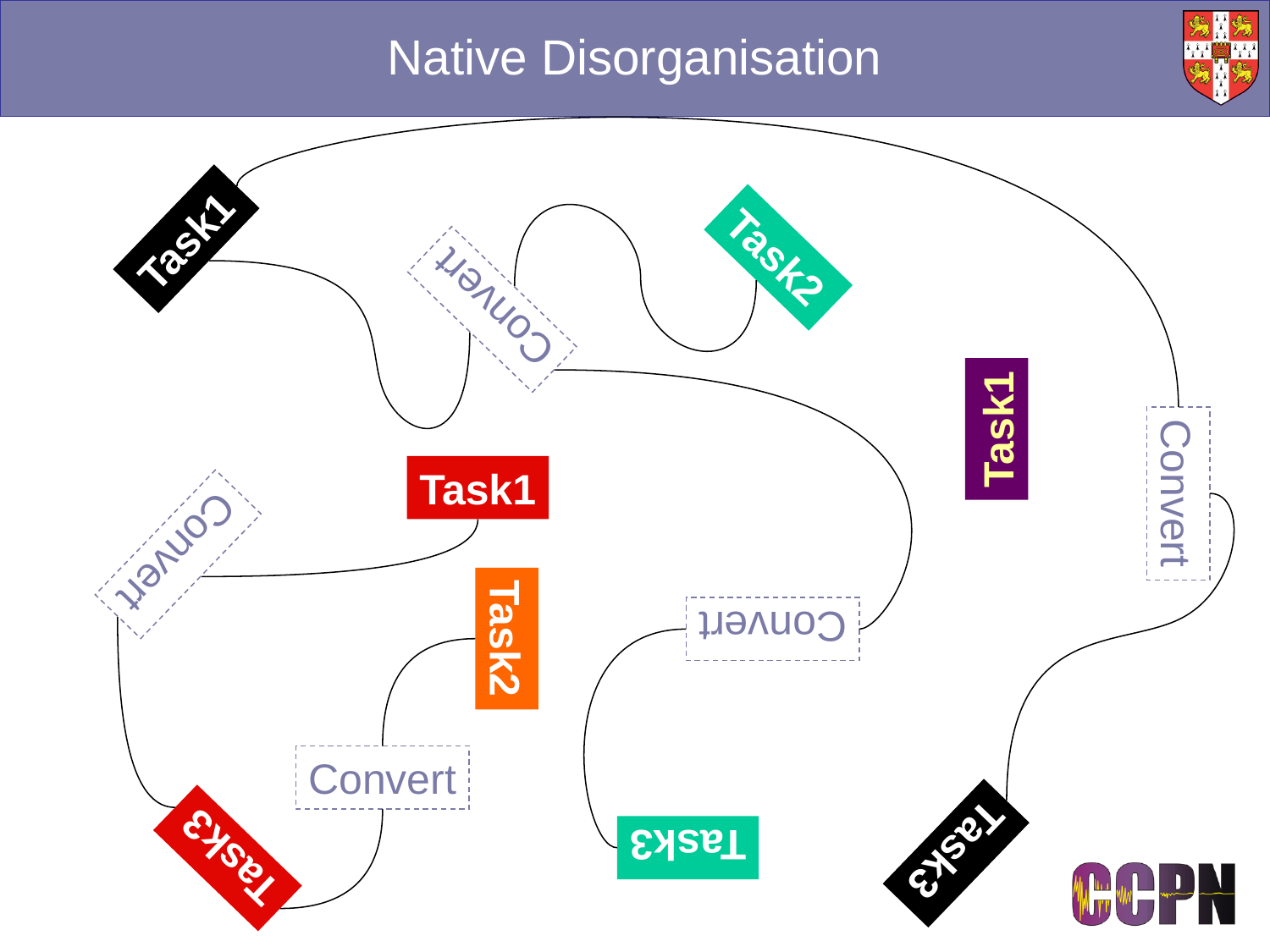

# Native Disorganisation
Task1
Task2
Convert
Task1
Task1
Convert
Convert
Convert
Task2
Convert
Task3
Task3
Task3